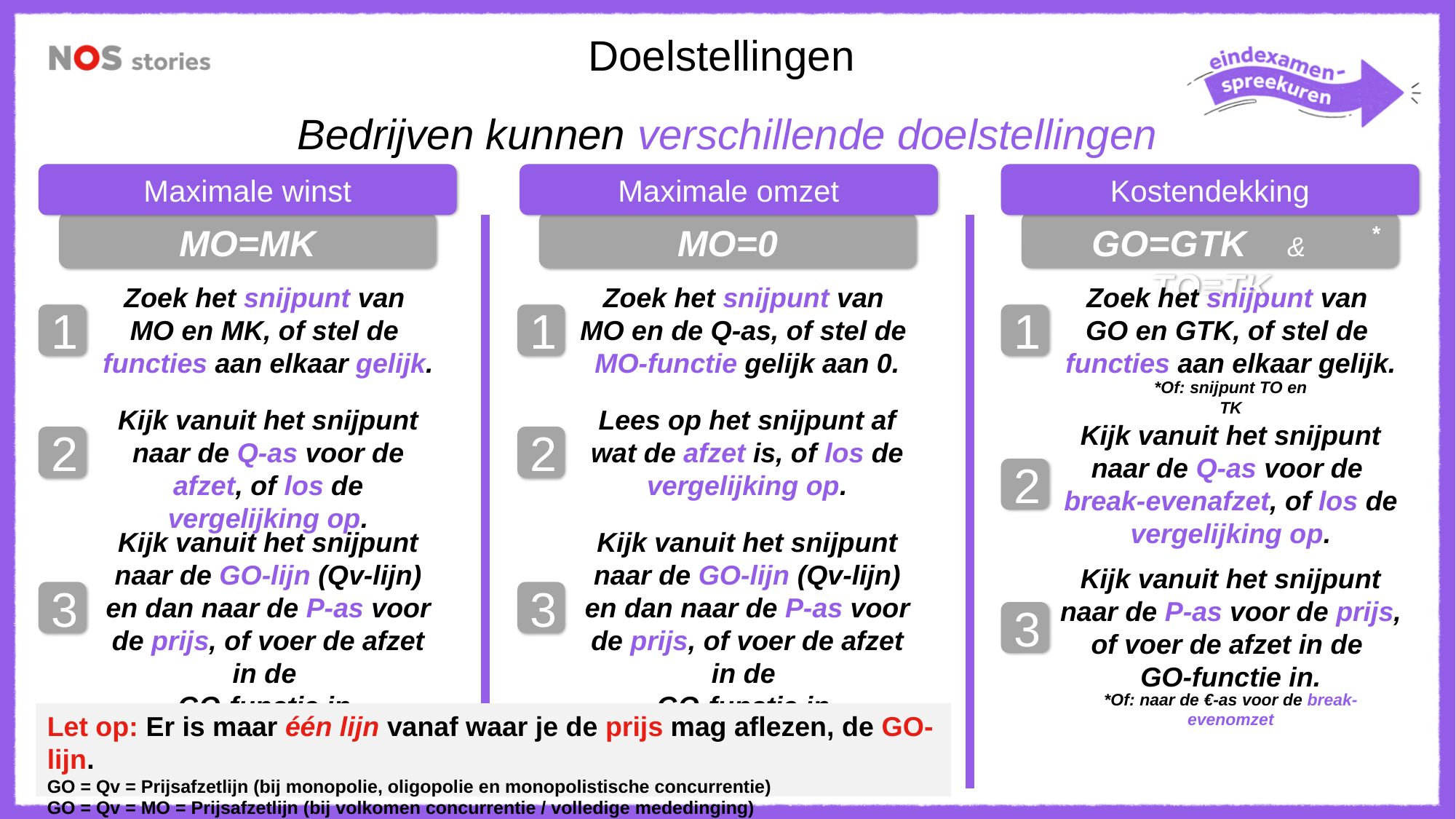

Doelstellingen

Bedrijven kunnen verschillende doelstellingen nastreven.
Maximale winst
Maximale omzet
Kostendekking
MO=MK
MO=0
GO=GTK    &    TO=TK
*
Zoek het snijpunt van
MO en MK, of stel de
functies aan elkaar gelijk.
Zoek het snijpunt van
MO en de Q-as, of stel de
MO-functie gelijk aan 0.
Zoek het snijpunt van
GO en GTK, of stel de
functies aan elkaar gelijk.
1
1
1
*Of: snijpunt TO en TK
Kijk vanuit het snijpunt naar de Q-as voor de afzet, of los de vergelijking op.
Lees op het snijpunt af wat de afzet is, of los de vergelijking op.
Kijk vanuit het snijpunt naar de Q-as voor de
break-evenafzet, of los de vergelijking op.
2
2
2
Kijk vanuit het snijpunt naar de GO-lijn (Qv-lijn) en dan naar de P-as voor de prijs, of voer de afzet in de
GO-functie in.
Kijk vanuit het snijpunt naar de GO-lijn (Qv-lijn) en dan naar de P-as voor de prijs, of voer de afzet in de
GO-functie in.
Kijk vanuit het snijpunt naar de P-as voor de prijs, of voer de afzet in de
GO-functie in.
3
3
3
*Of: naar de €-as voor de break-evenomzet
Let op: Er is maar één lijn vanaf waar je de prijs mag aflezen, de GO-lijn.
GO = Qv = Prijsafzetlijn (bij monopolie, oligopolie en monopolistische concurrentie)
GO = Qv = MO = Prijsafzetlijn (bij volkomen concurrentie / volledige mededinging)